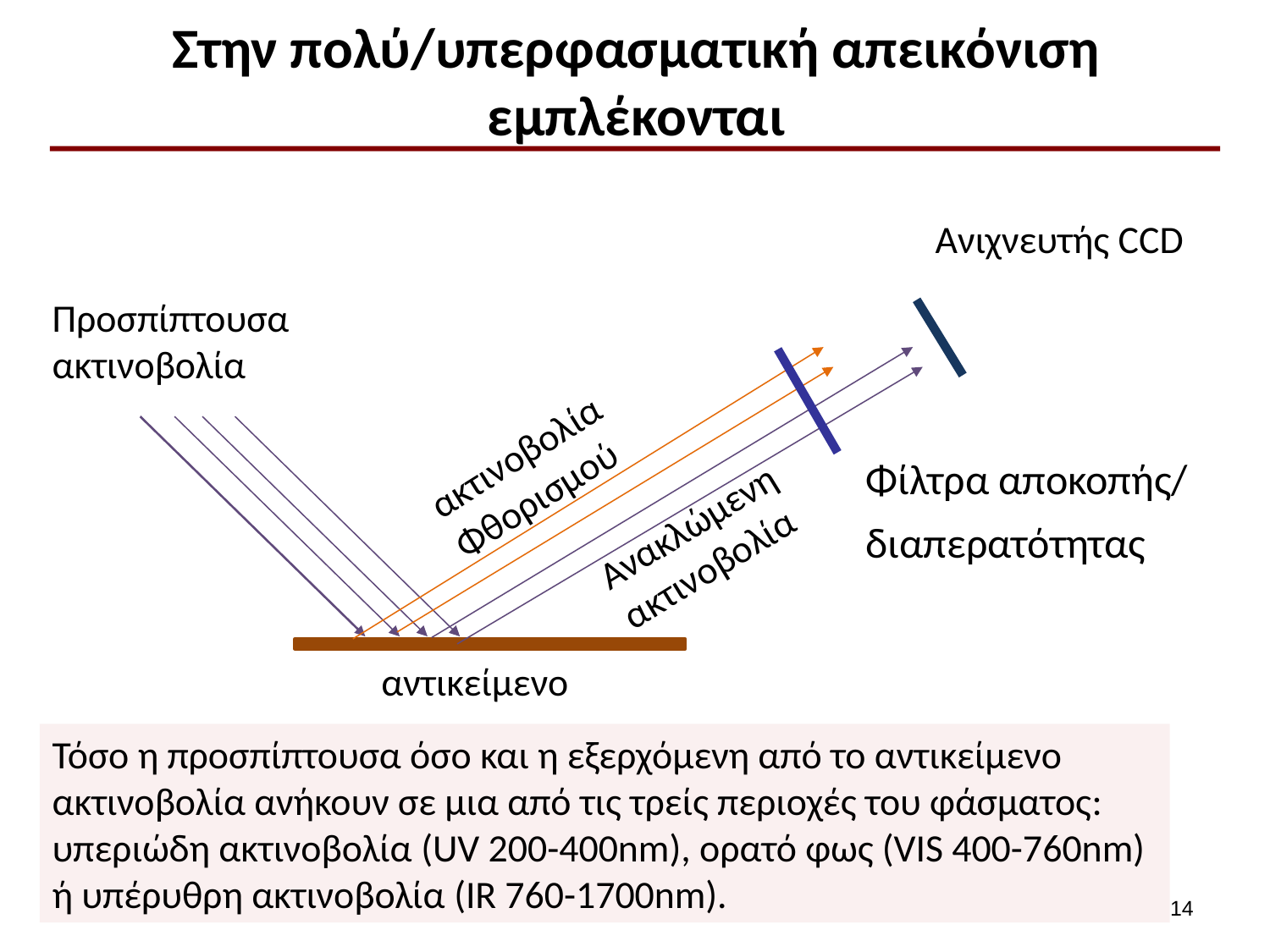

# Στην πολύ/υπερφασματική απεικόνιση εμπλέκονται

Ανιχνευτής CCD
Προσπίπτουσα ακτινοβολία

ακτινοβολίαΦθορισμού
Φίλτρα αποκοπής/
διαπερατότητας
Ανακλώμενη ακτινοβολία

αντικείμενο
Τόσο η προσπίπτουσα όσο και η εξερχόμενη από το αντικείμενο ακτινοβολία ανήκουν σε μια από τις τρείς περιοχές του φάσματος:
υπεριώδη ακτινοβολία (UV 200-400nm), ορατό φως (VIS 400-760nm) ή υπέρυθρη ακτινοβολία (IR 760-1700nm).
14